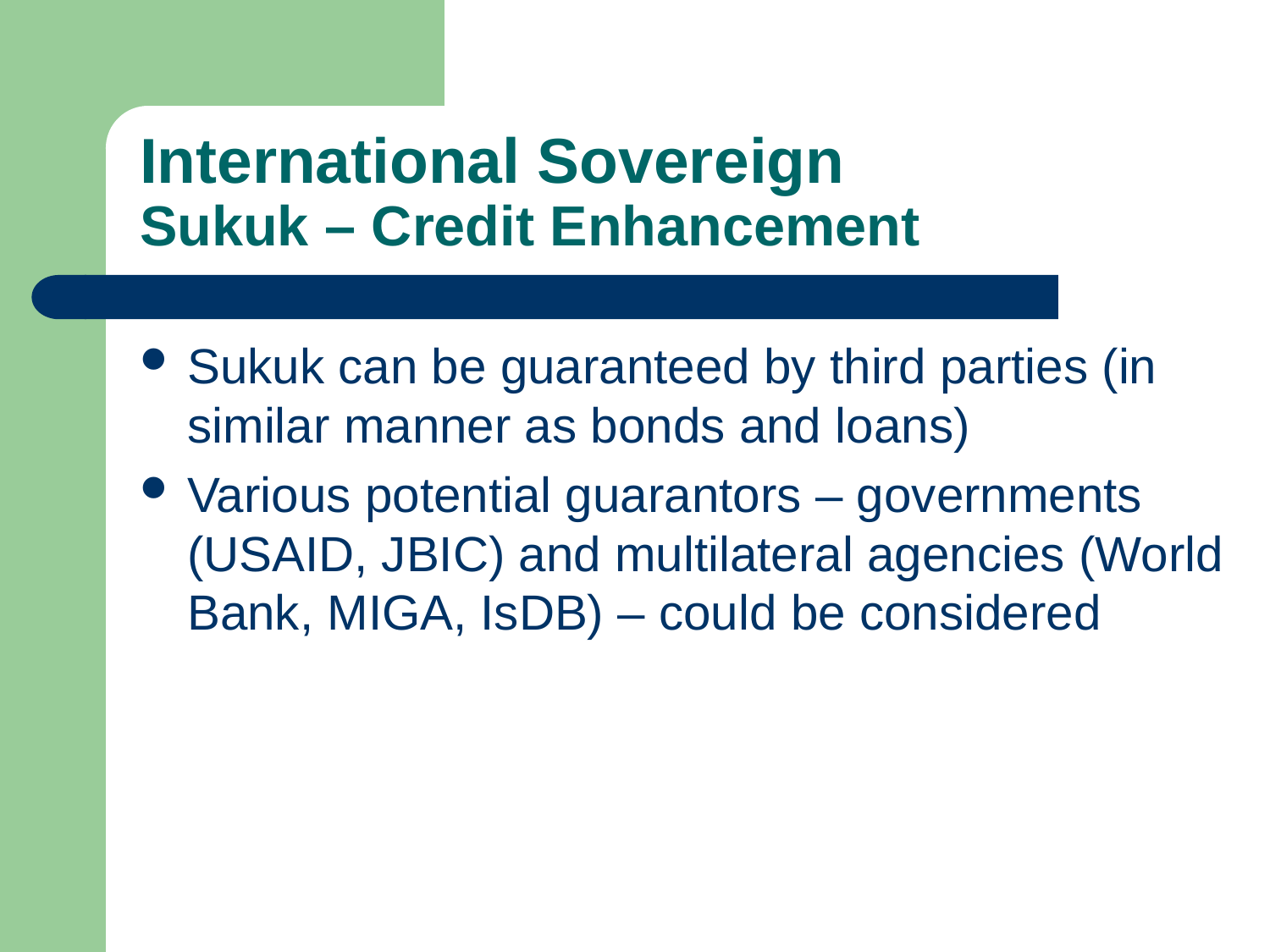

# International Sovereign Sukuk – Credit Enhancement
Sukuk can be guaranteed by third parties (in similar manner as bonds and loans)
Various potential guarantors – governments (USAID, JBIC) and multilateral agencies (World Bank, MIGA, IsDB) – could be considered